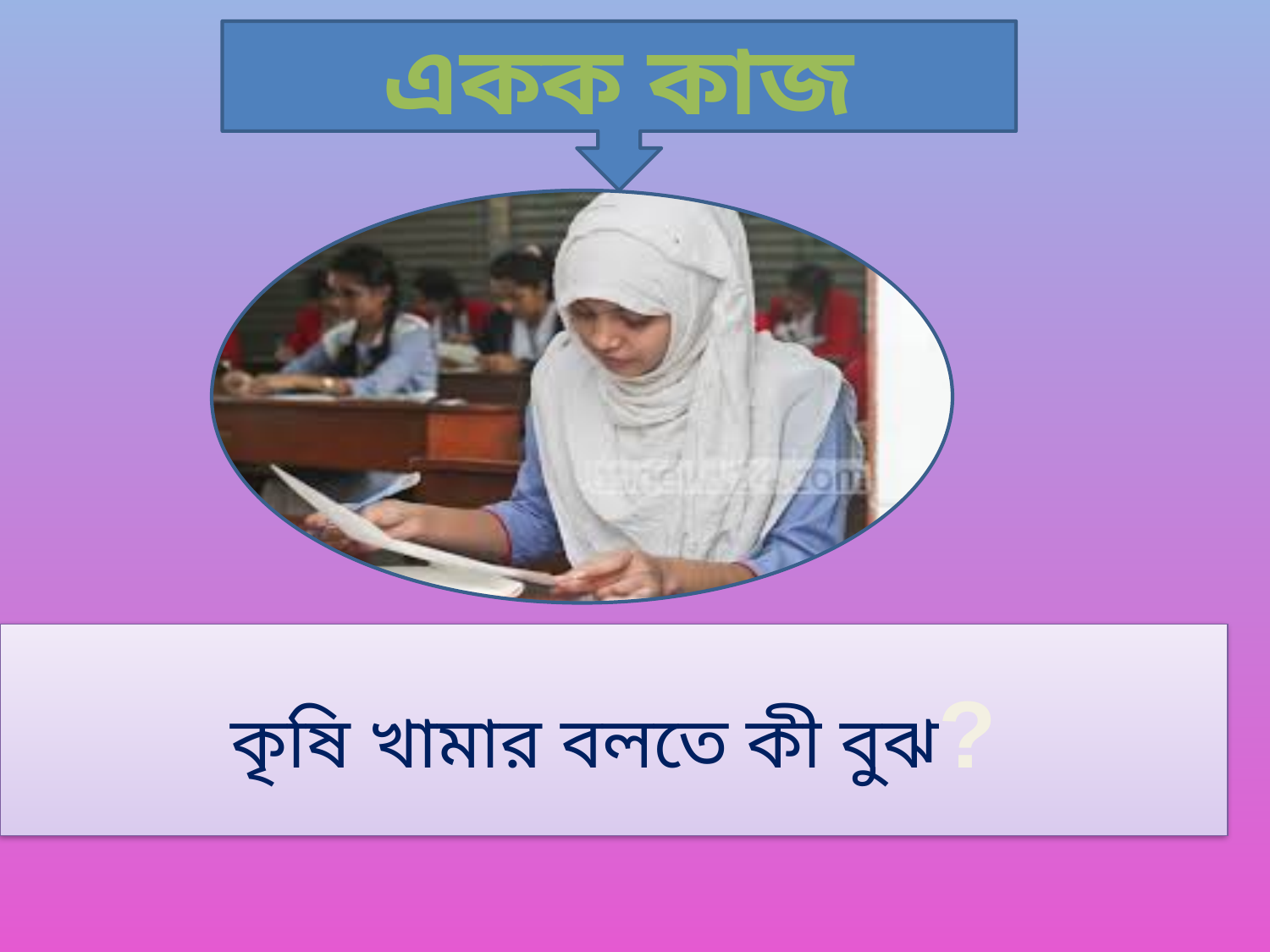

একক কাজ

কৃষি খামার বলতে কী বুঝ?